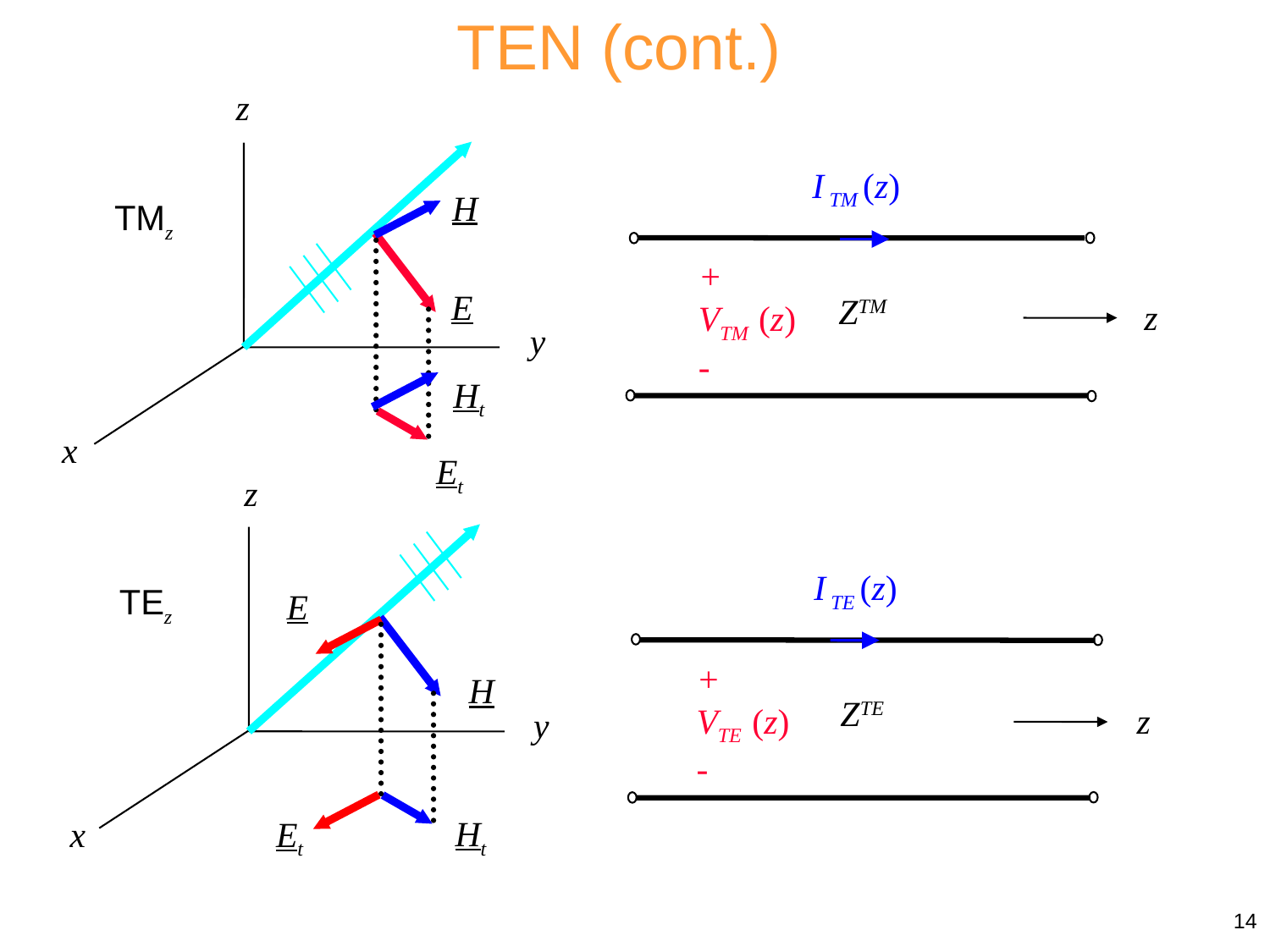

TEN (cont.)
z

H
TMz

E

y

Ht

x
Et
I TM (z)

+
VTM  (z)
-
ZTM
z

z

TEz
E

H

y

Ht
Et
x
I TE (z)

+
VTE  (z)
-
ZTE
z

14